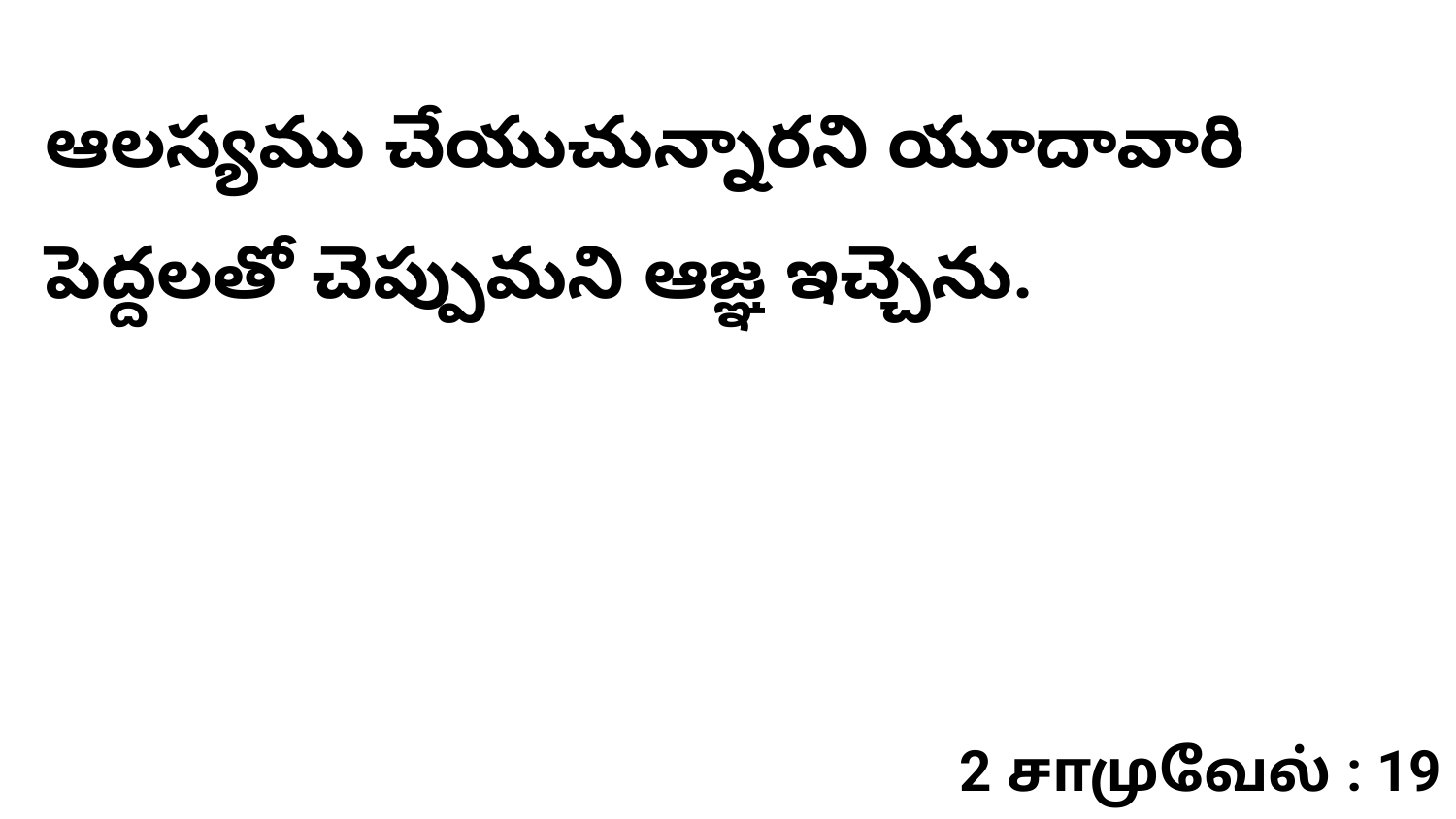

ఆలస్యము చేయుచున్నారని యూదావారి పెద్దలతో చెప్పుమని ఆజ్ఞ ఇచ్చెను.
2 சாமுவேல் : 19